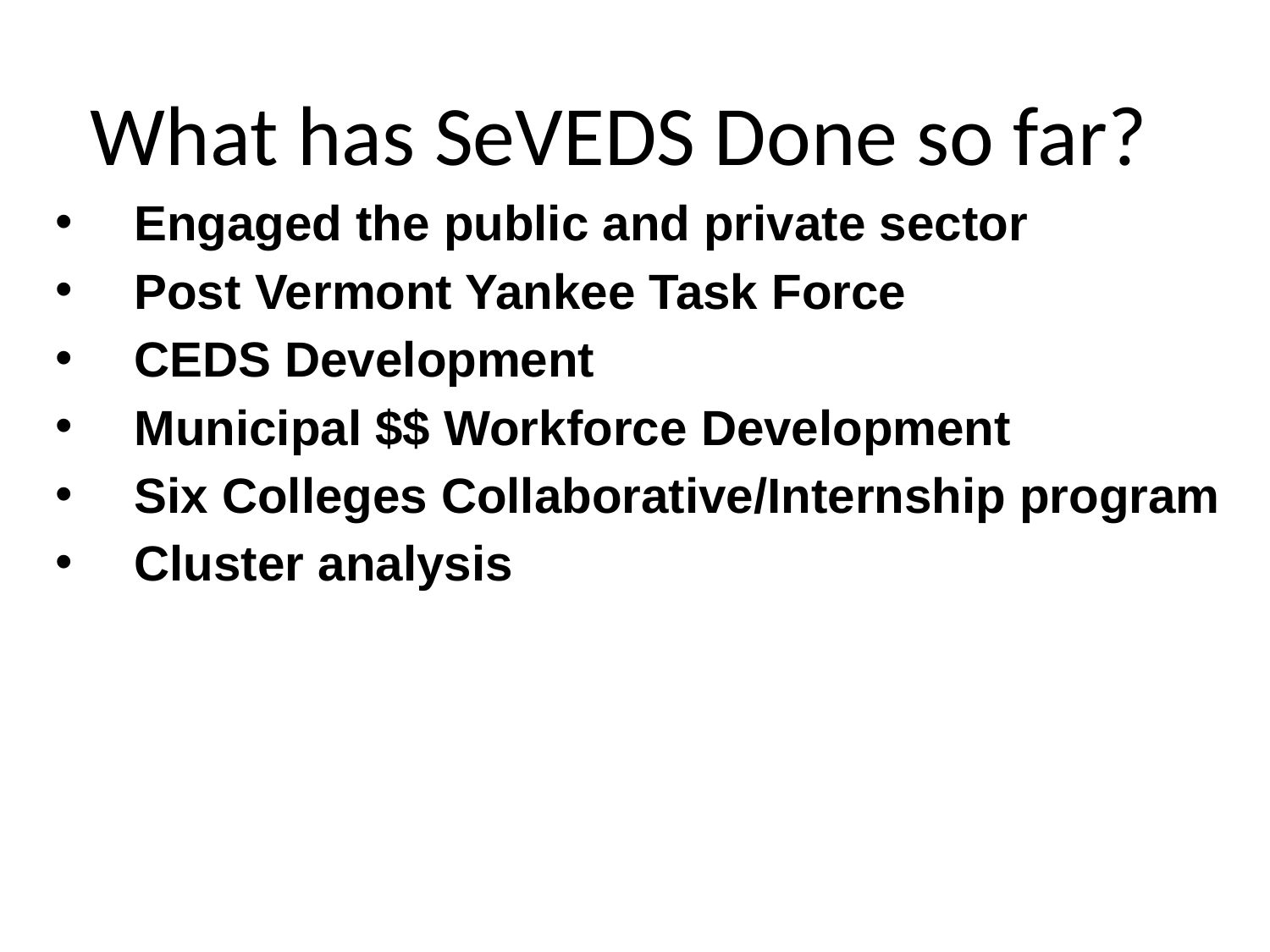

# What has SeVEDS Done so far?
Engaged the public and private sector
Post Vermont Yankee Task Force
CEDS Development
Municipal $$ Workforce Development
Six Colleges Collaborative/Internship program
Cluster analysis